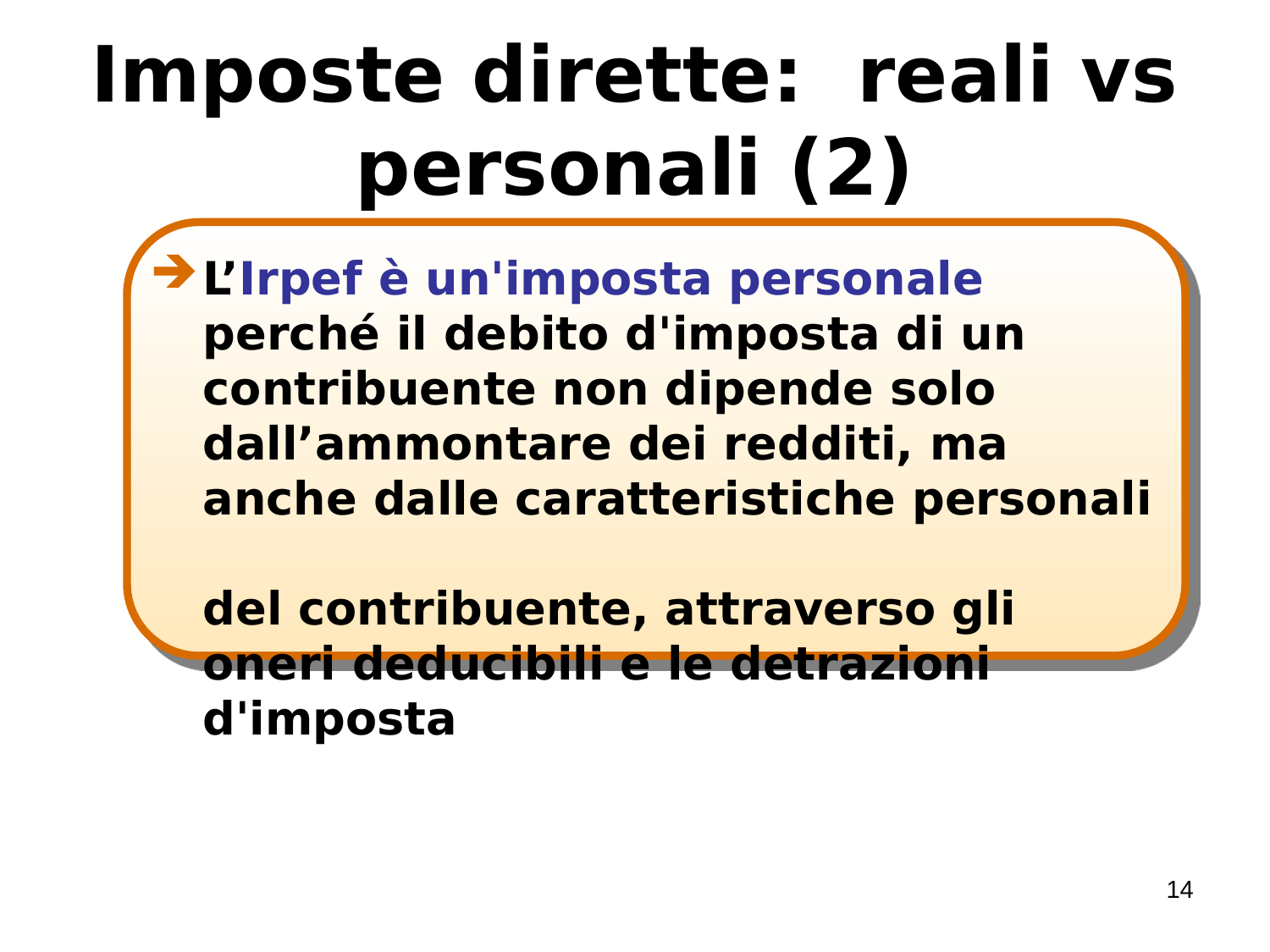

# Imposte dirette:  reali vs personali (2)

L’Irpef è un'imposta personale perché il debito d'imposta di un contribuente non dipende solo dall’ammontare dei redditi, ma anche dalle caratteristiche personali
del contribuente, attraverso gli oneri deducibili e le detrazioni d'imposta
14